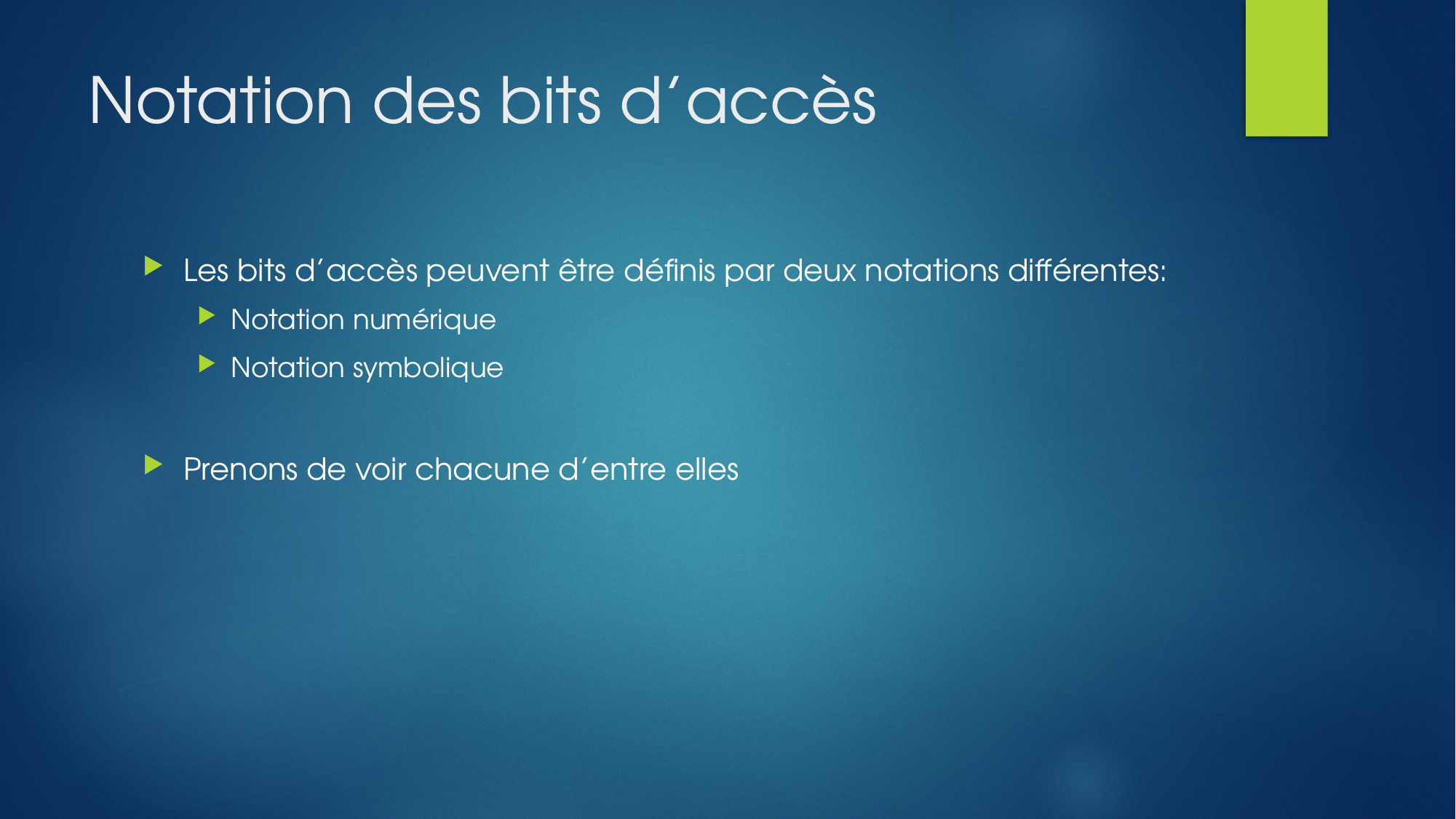

# Notation des bits d’accès
Les bits d’accès peuvent être définis par deux notations différentes:
Notation numérique
Notation symbolique

Prenons de voir chacune d’entre elles